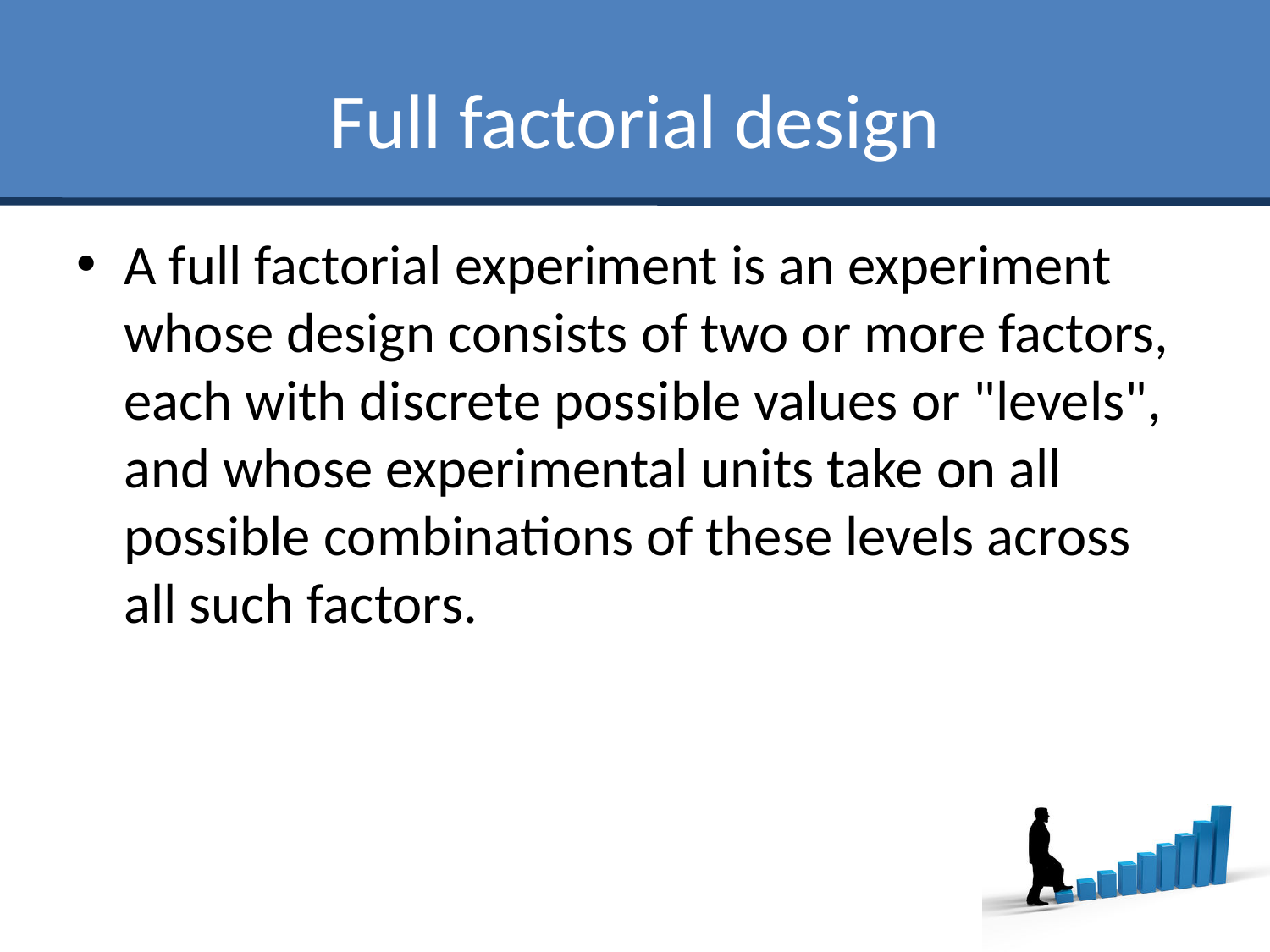

# Full factorial design
A full factorial experiment is an experiment whose design consists of two or more factors, each with discrete possible values or "levels", and whose experimental units take on all possible combinations of these levels across all such factors.